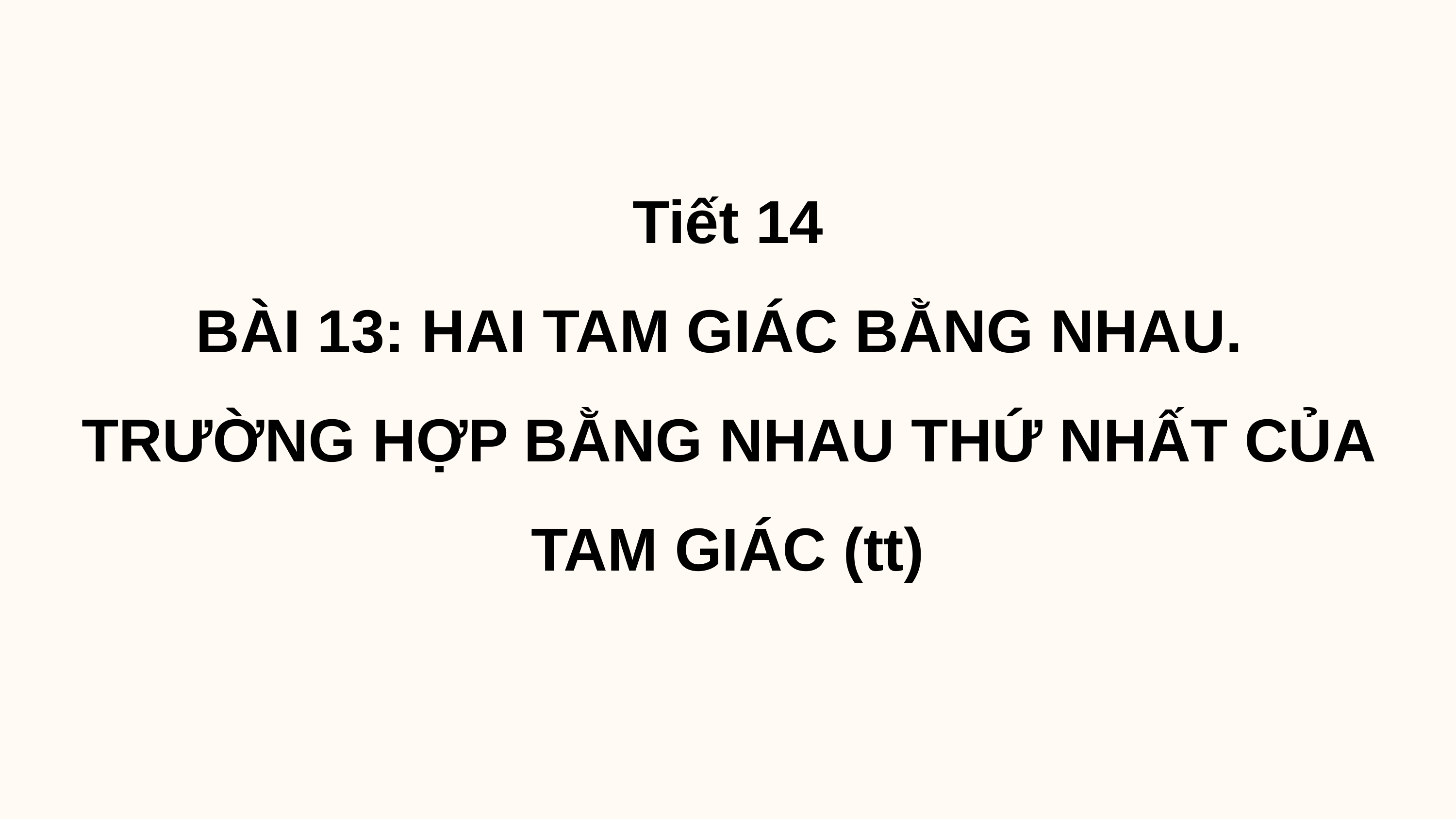

Tiết 14
BÀI 13: HAI TAM GIÁC BẰNG NHAU.
TRƯỜNG HỢP BẰNG NHAU THỨ NHẤT CỦA TAM GIÁC (tt)